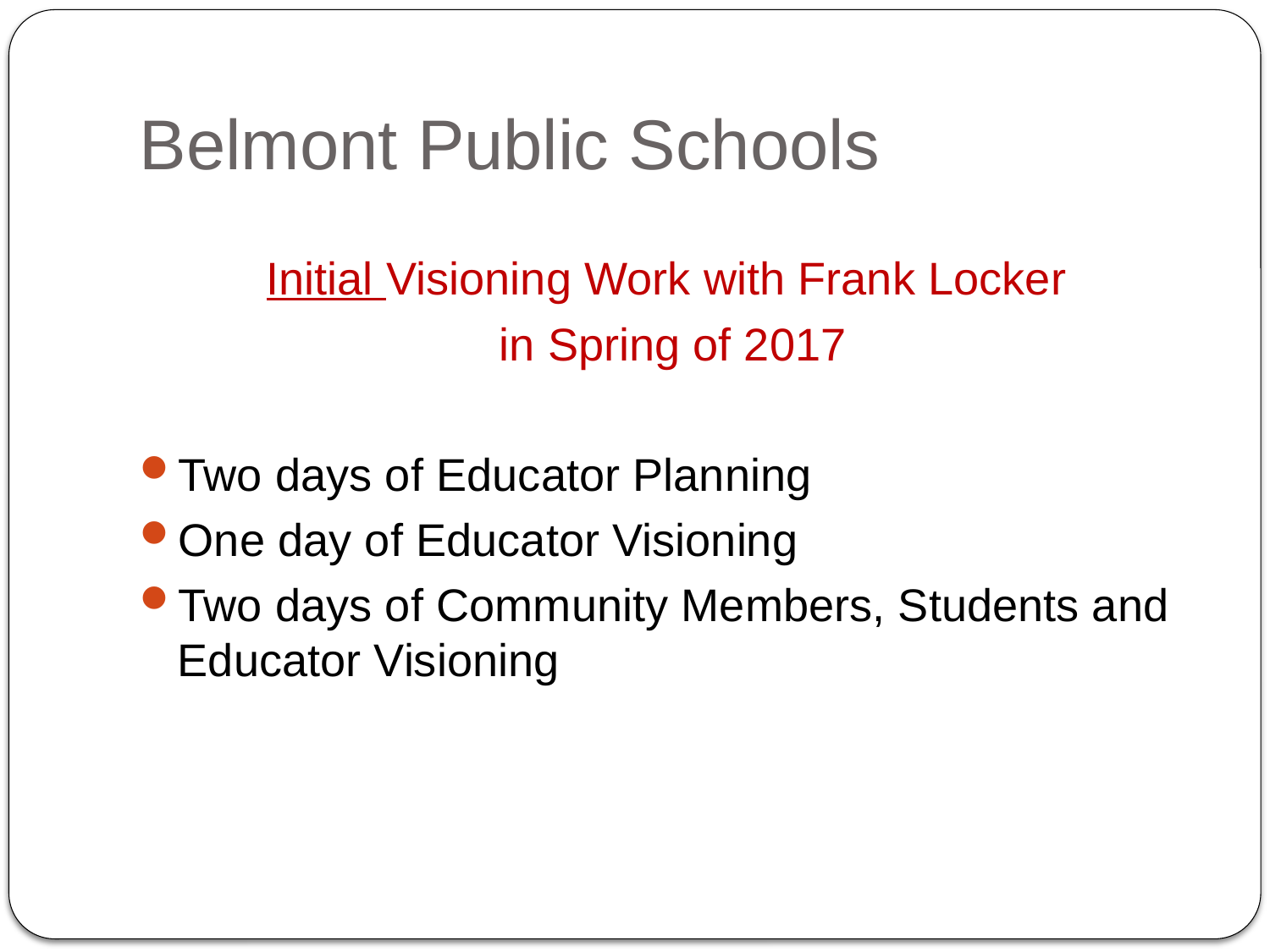

# Belmont Public Schools
Initial Visioning Work with Frank Locker
 in Spring of 2017

Two days of Educator Planning
One day of Educator Visioning
Two days of Community Members, Students and Educator Visioning